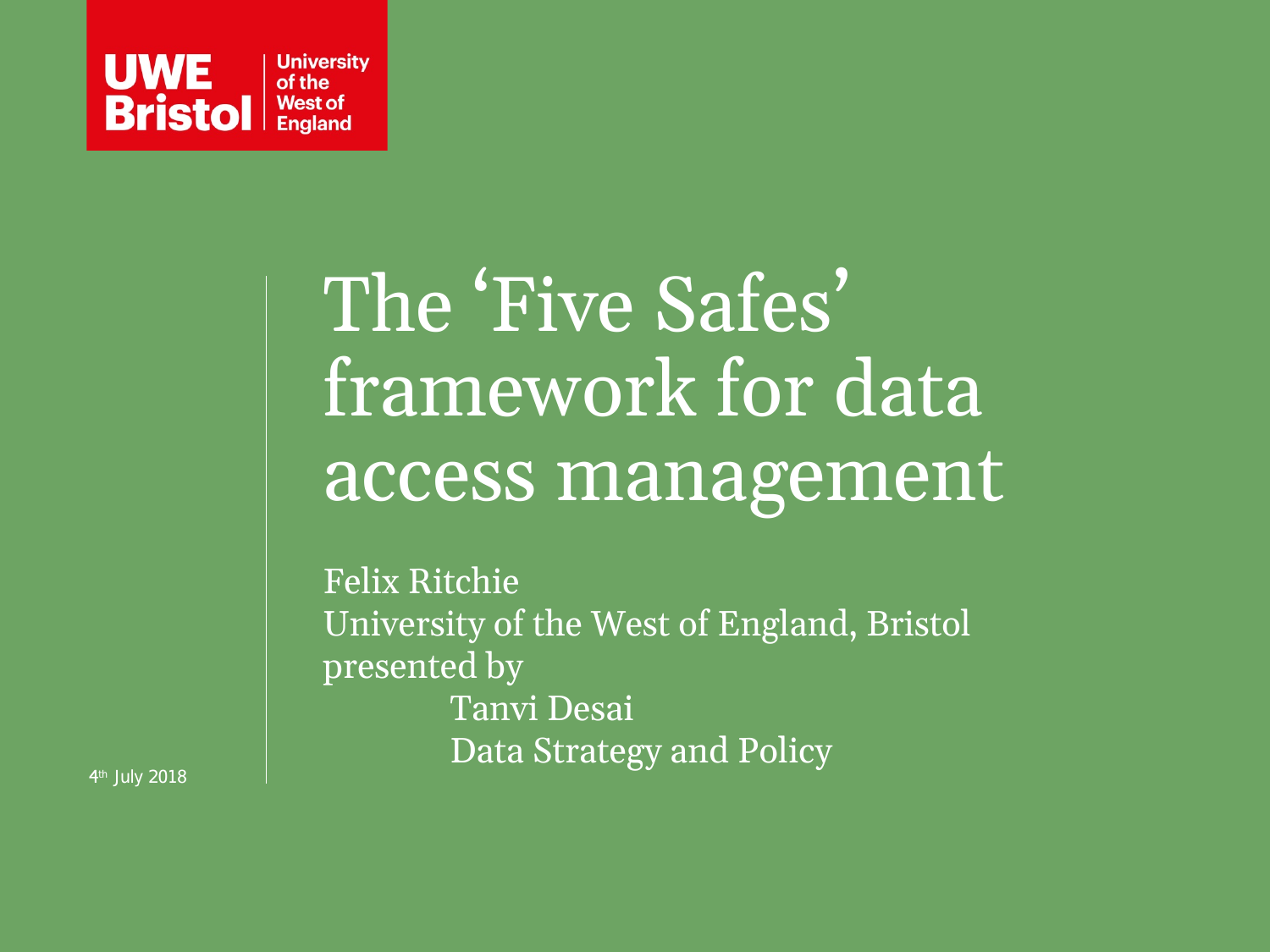

The ‘Five Safes’ framework for data access management

Felix Ritchie
University of the West of England, Bristol
presented by
	Tanvi Desai
	Data Strategy and Policy

4th July 2018